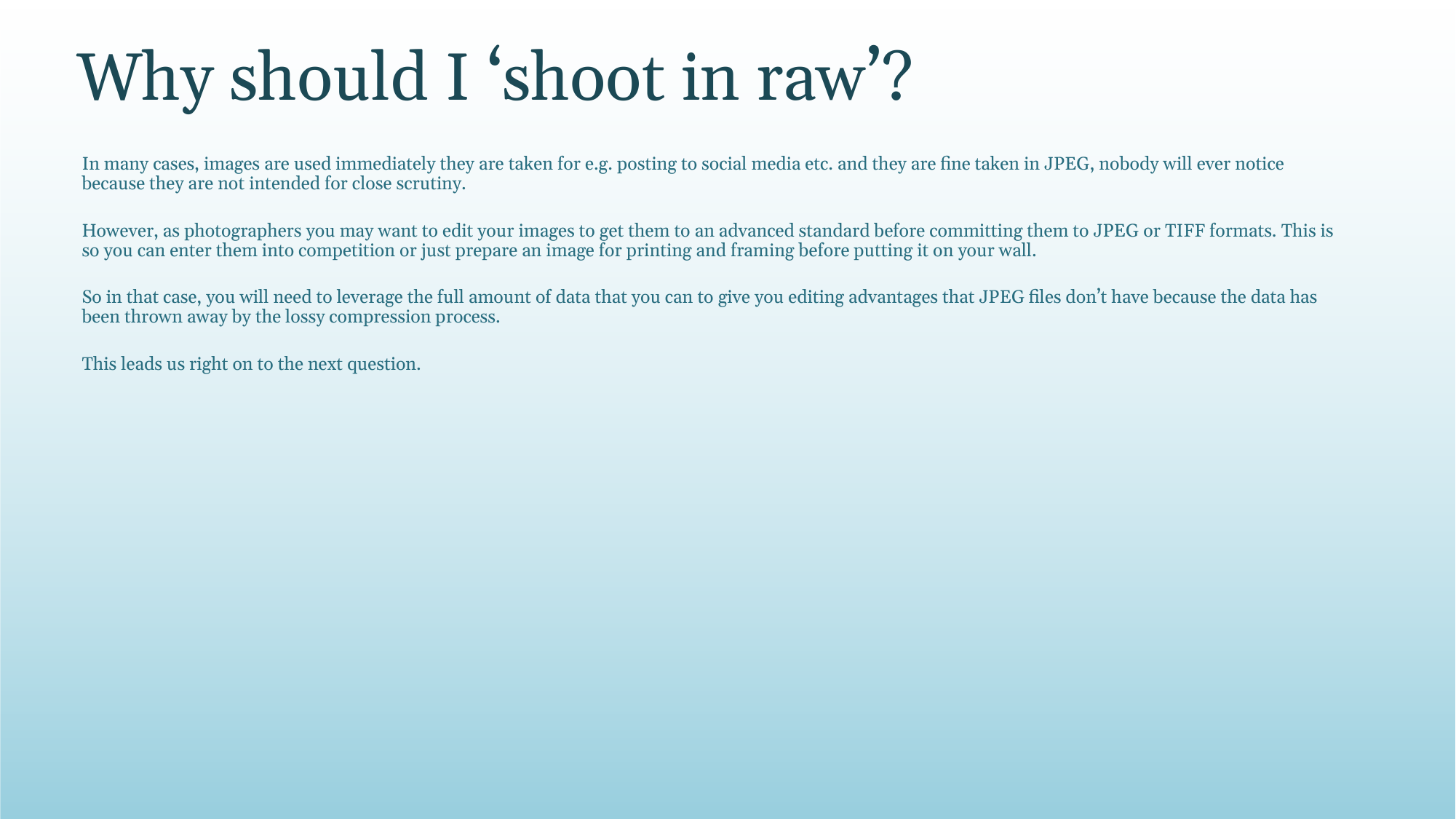

# Why should I ‘shoot in raw’?
In many cases, images are used immediately they are taken for e.g. posting to social media etc. and they are fine taken in JPEG, nobody will ever notice because they are not intended for close scrutiny.
However, as photographers you may want to edit your images to get them to an advanced standard before committing them to JPEG or TIFF formats. This is so you can enter them into competition or just prepare an image for printing and framing before putting it on your wall.
So in that case, you will need to leverage the full amount of data that you can to give you editing advantages that JPEG files don’t have because the data has been thrown away by the lossy compression process.
This leads us right on to the next question.